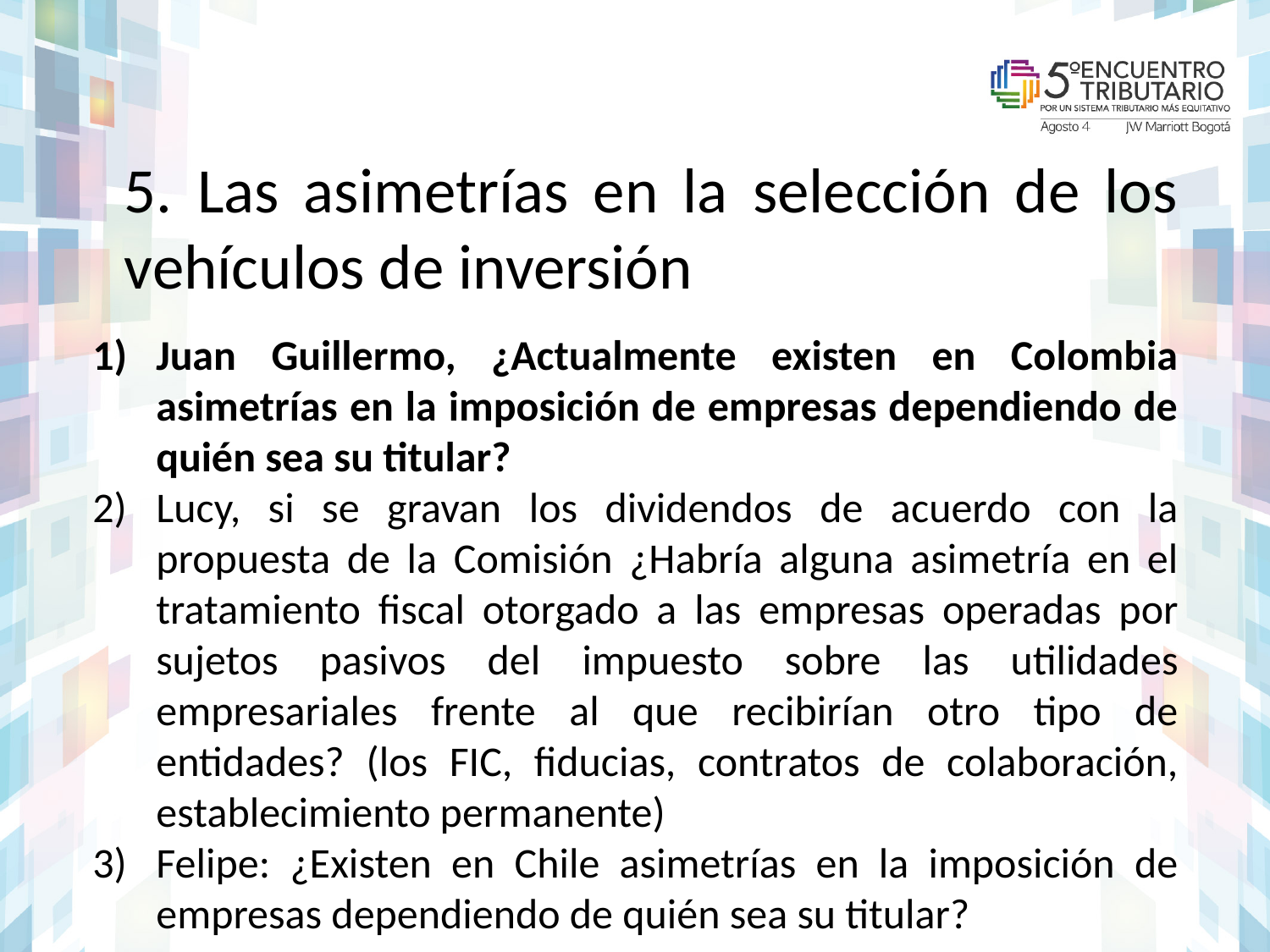

# 5. Las asimetrías en la selección de los vehículos de inversión
Juan Guillermo, ¿Actualmente existen en Colombia asimetrías en la imposición de empresas dependiendo de quién sea su titular?
Lucy, si se gravan los dividendos de acuerdo con la propuesta de la Comisión ¿Habría alguna asimetría en el tratamiento fiscal otorgado a las empresas operadas por sujetos pasivos del impuesto sobre las utilidades empresariales frente al que recibirían otro tipo de entidades? (los FIC, fiducias, contratos de colaboración, establecimiento permanente)
Felipe: ¿Existen en Chile asimetrías en la imposición de empresas dependiendo de quién sea su titular?